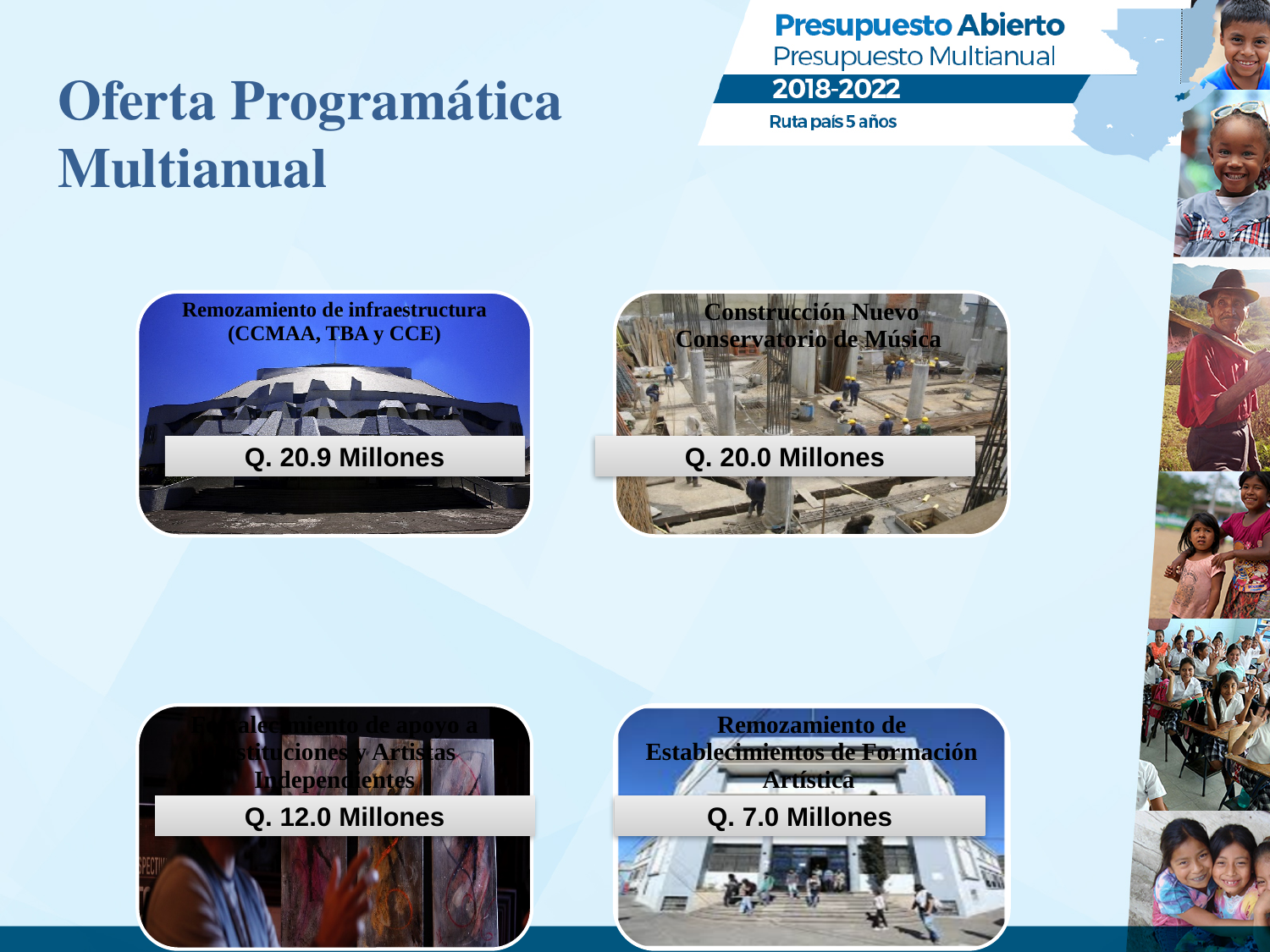

# Oferta Programática Multianual
Remozamiento de infraestructura (CCMAA, TBA y CCE)
Fortalecimiento de apoyo a Instituciones y Artistas Independientes
Remozamiento de Establecimientos de Formación Artística
Construcción Nuevo Conservatorio de Música
Q. 20.9 Millones
Q. 20.0 Millones
Q. 12.0 Millones
Q. 7.0 Millones